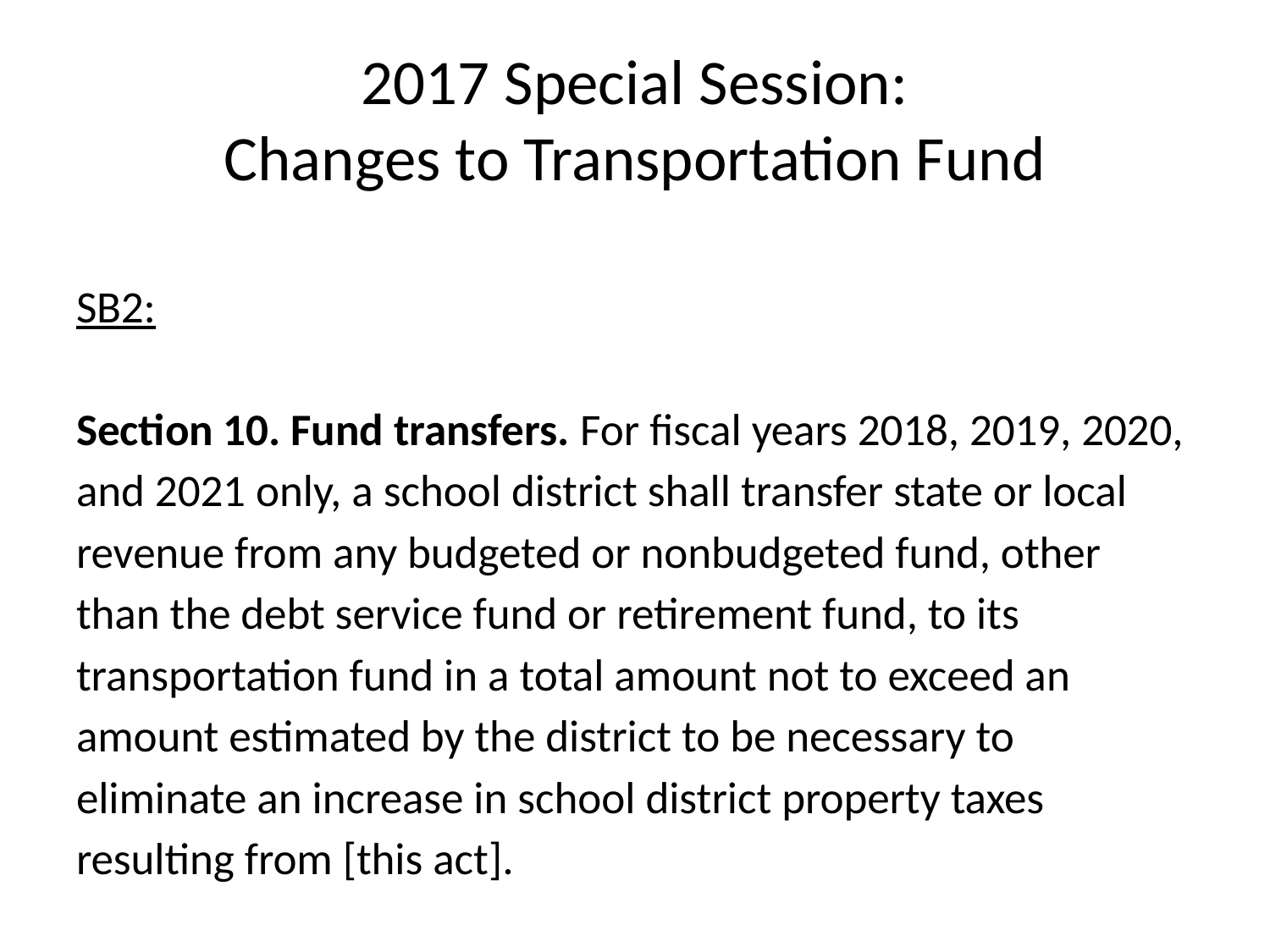

# 2017 Special Session: Changes to Transportation Fund
SB2:

Section 10. Fund transfers. For fiscal years 2018, 2019, 2020, and 2021 only, a school district shall transfer state or local revenue from any budgeted or nonbudgeted fund, other than the debt service fund or retirement fund, to its transportation fund in a total amount not to exceed an amount estimated by the district to be necessary to eliminate an increase in school district property taxes resulting from [this act].